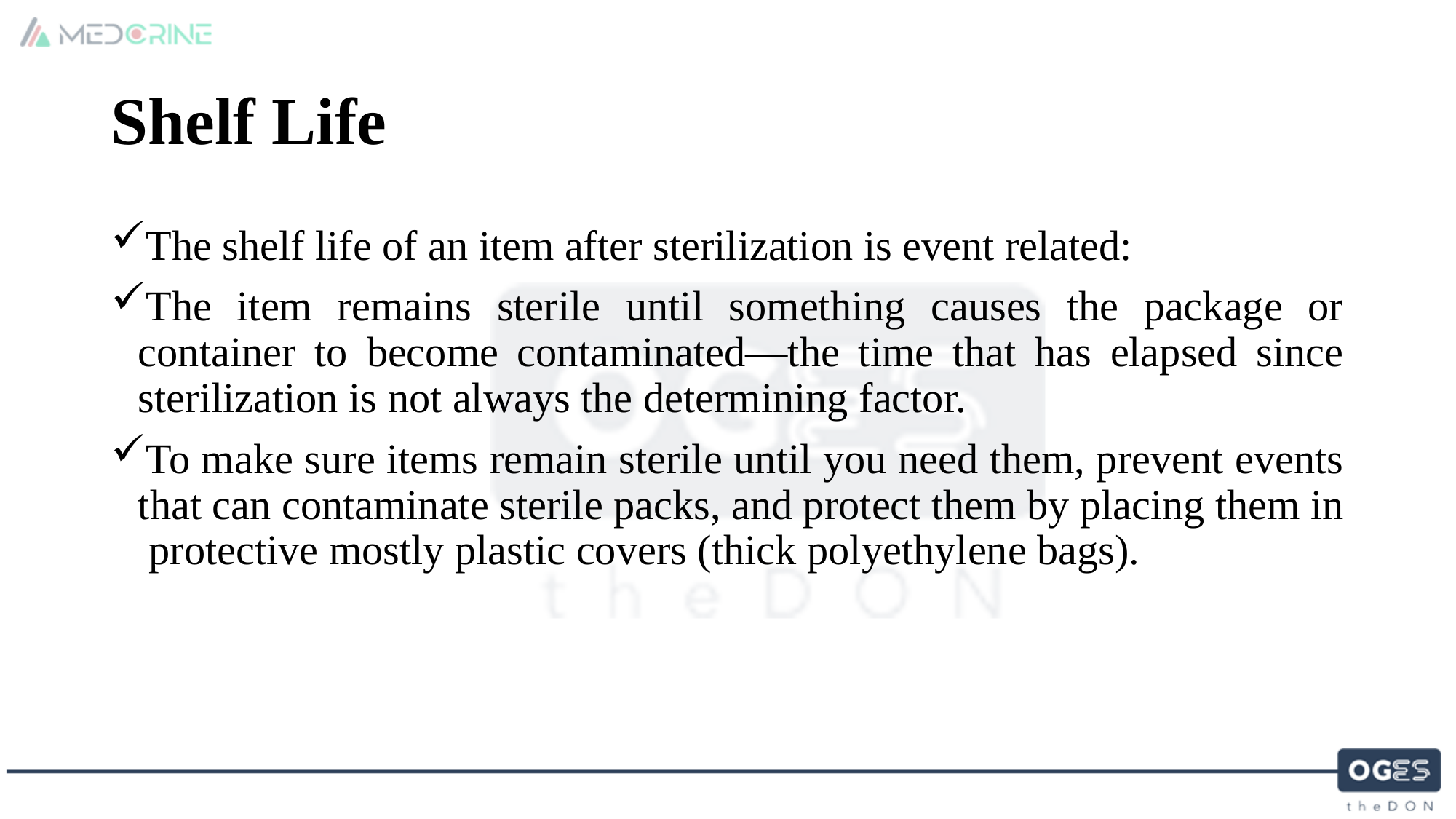

# Shelf Life
The shelf life of an item after sterilization is event related:
The item remains sterile until something causes the package or container to become contaminated—the time that has elapsed since sterilization is not always the determining factor.
To make sure items remain sterile until you need them, prevent events that can contaminate sterile packs, and protect them by placing them in  protective mostly plastic covers (thick polyethylene bags).